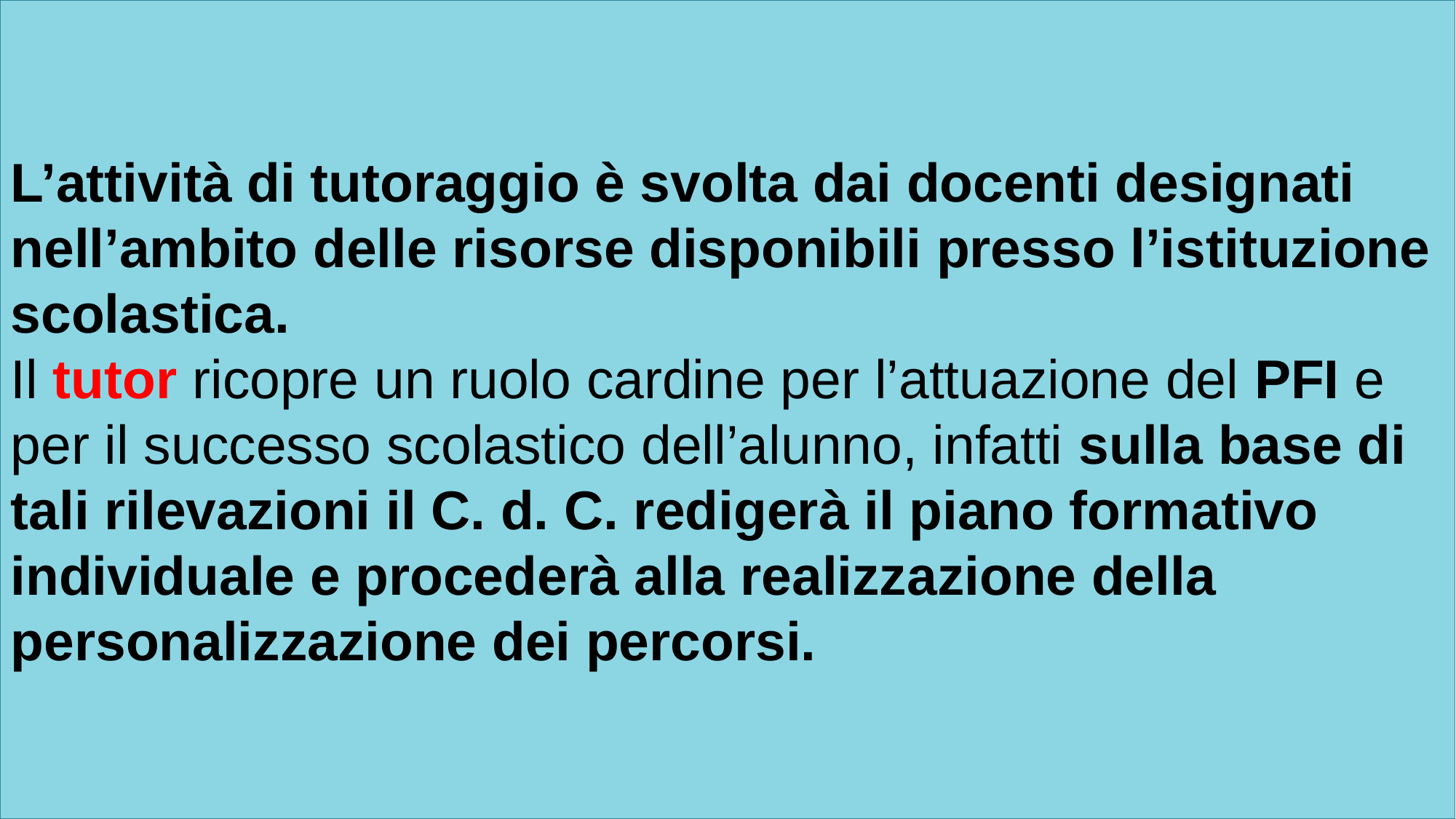

L’attività di tutoraggio è svolta dai docenti designati nell’ambito delle risorse disponibili presso l’istituzione scolastica.
Il tutor ricopre un ruolo cardine per l’attuazione del PFI e per il successo scolastico dell’alunno, infatti sulla base di tali rilevazioni il C. d. C. redigerà il piano formativo individuale e procederà alla realizzazione della personalizzazione dei percorsi.